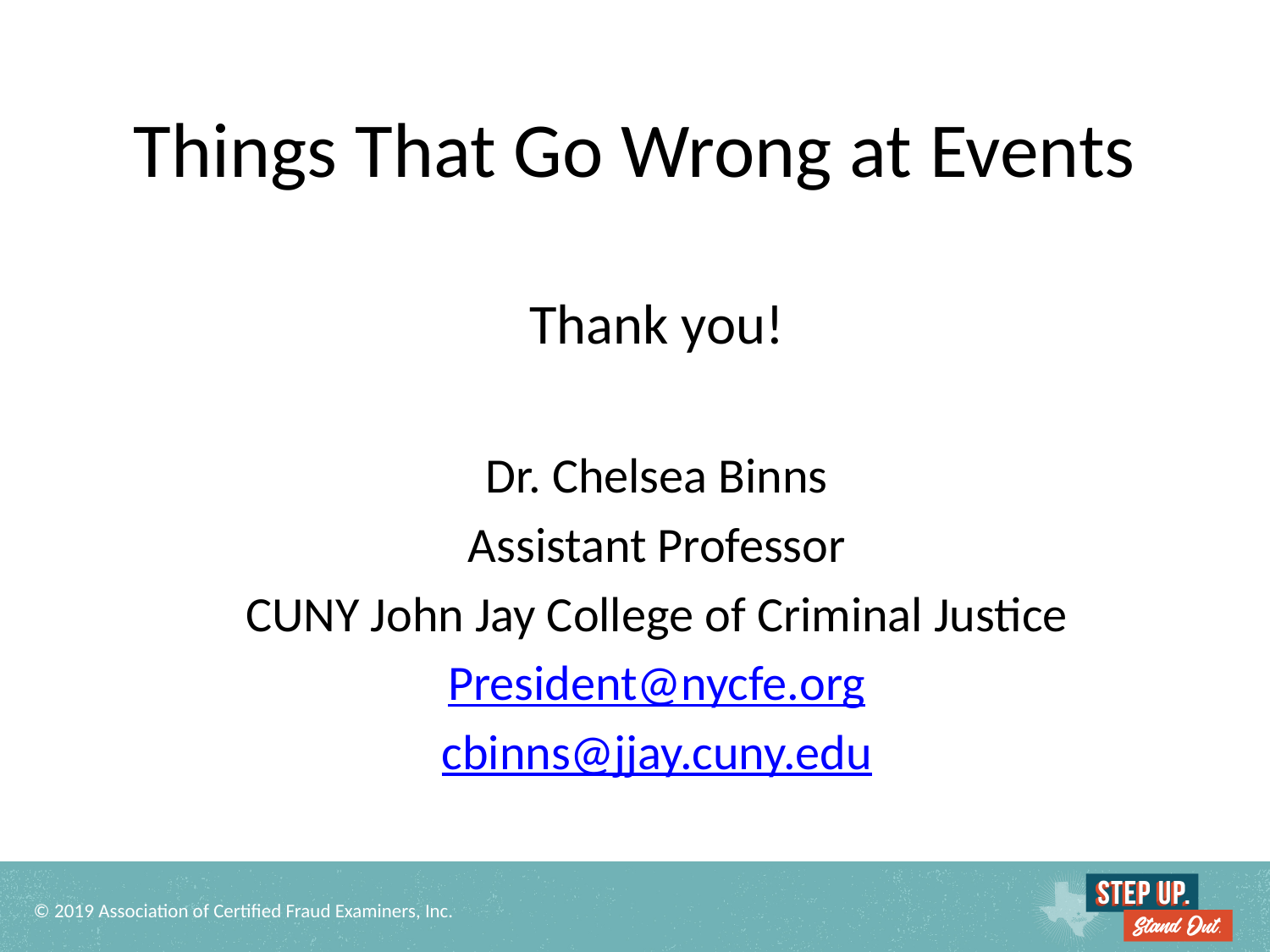

# Things That Go Wrong at Events

Thank you!

Dr. Chelsea Binns
Assistant Professor
CUNY John Jay College of Criminal Justice
President@nycfe.org
cbinns@jjay.cuny.edu